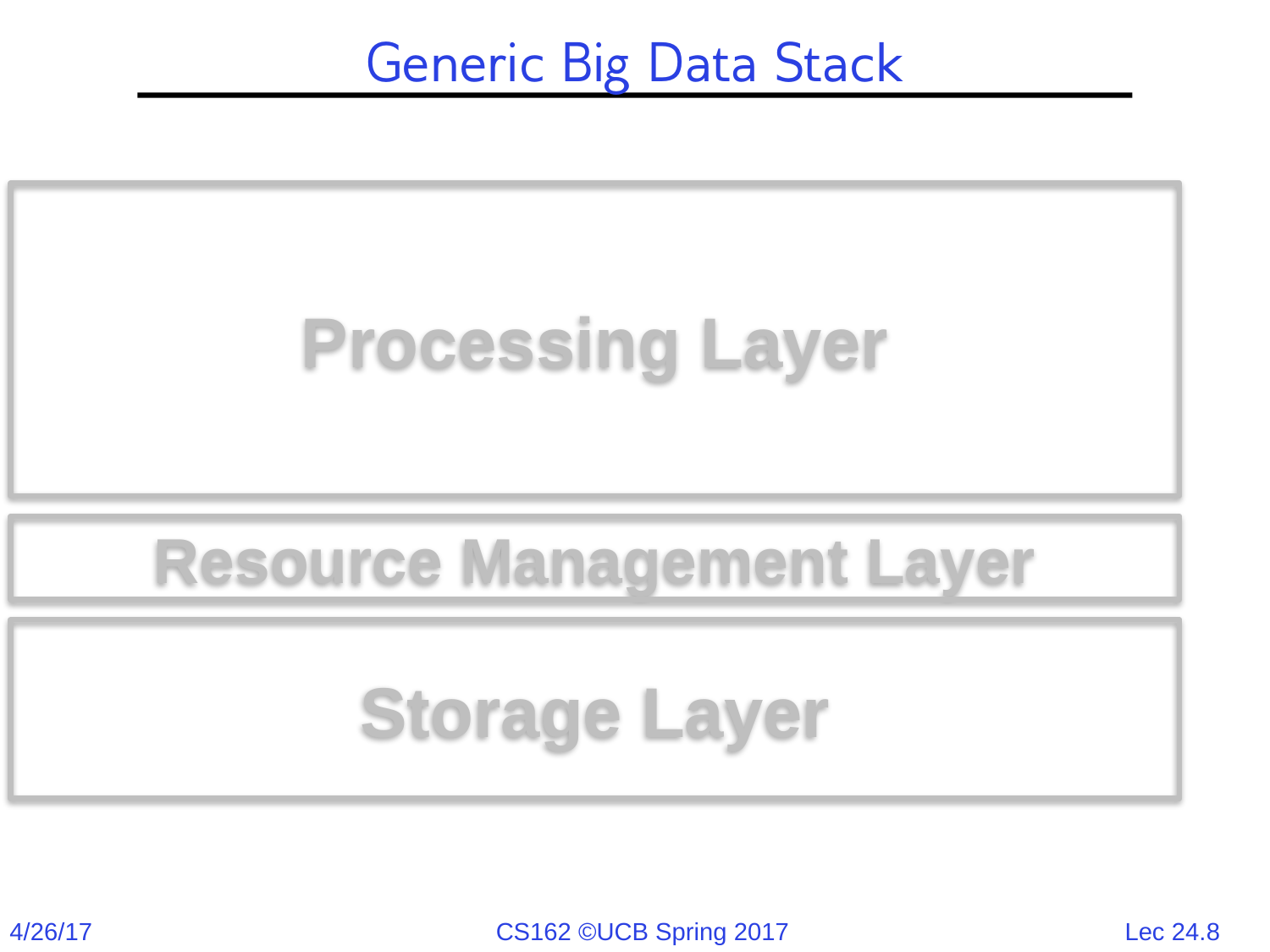

# Generic Big Data Stack

Processing Layer
Resource Management Layer
Storage Layer